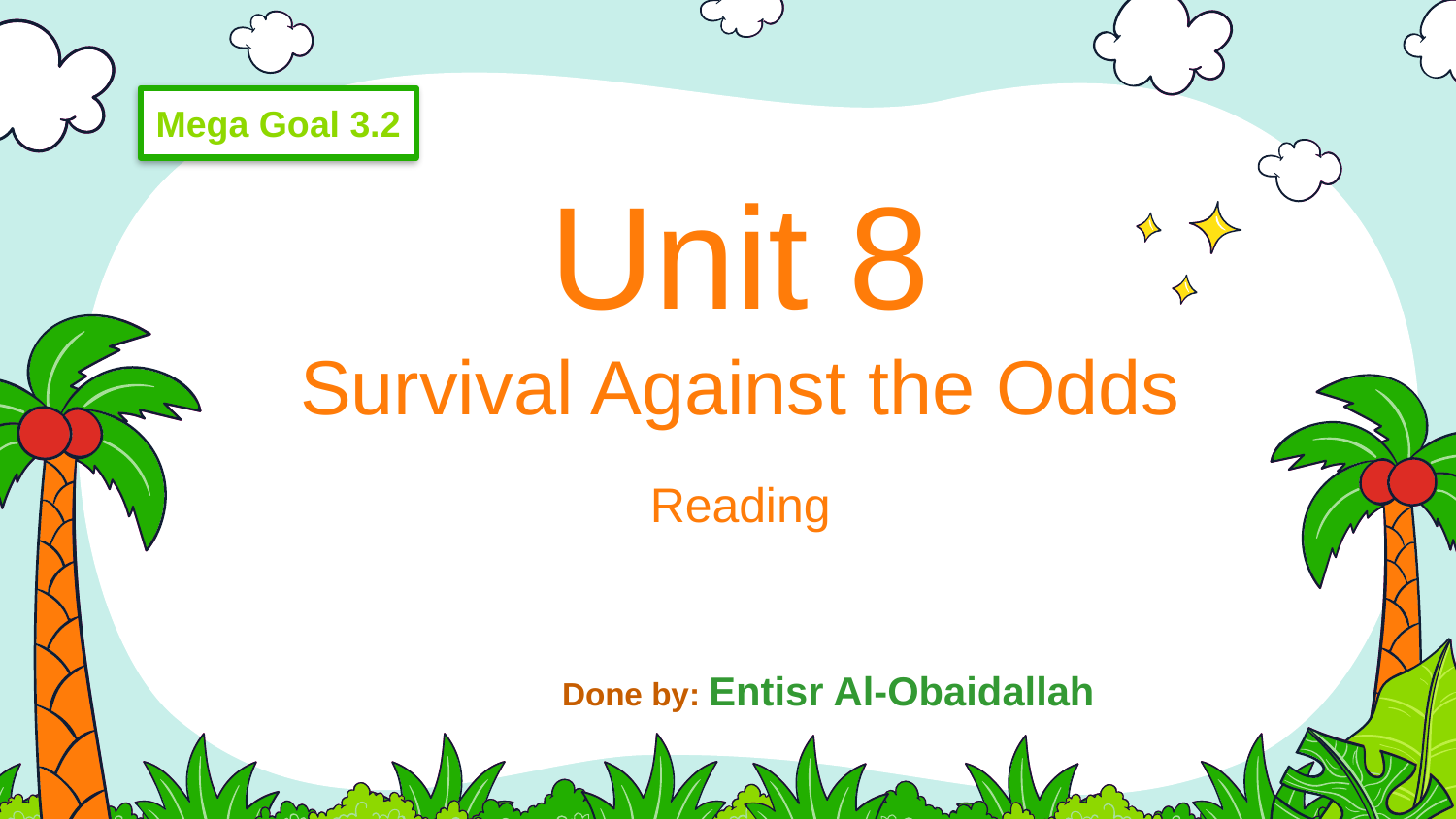

Mega Goal 3.2

# Unit 8 Survival Against the Odds Reading

Done by: Entisr Al-Obaidallah